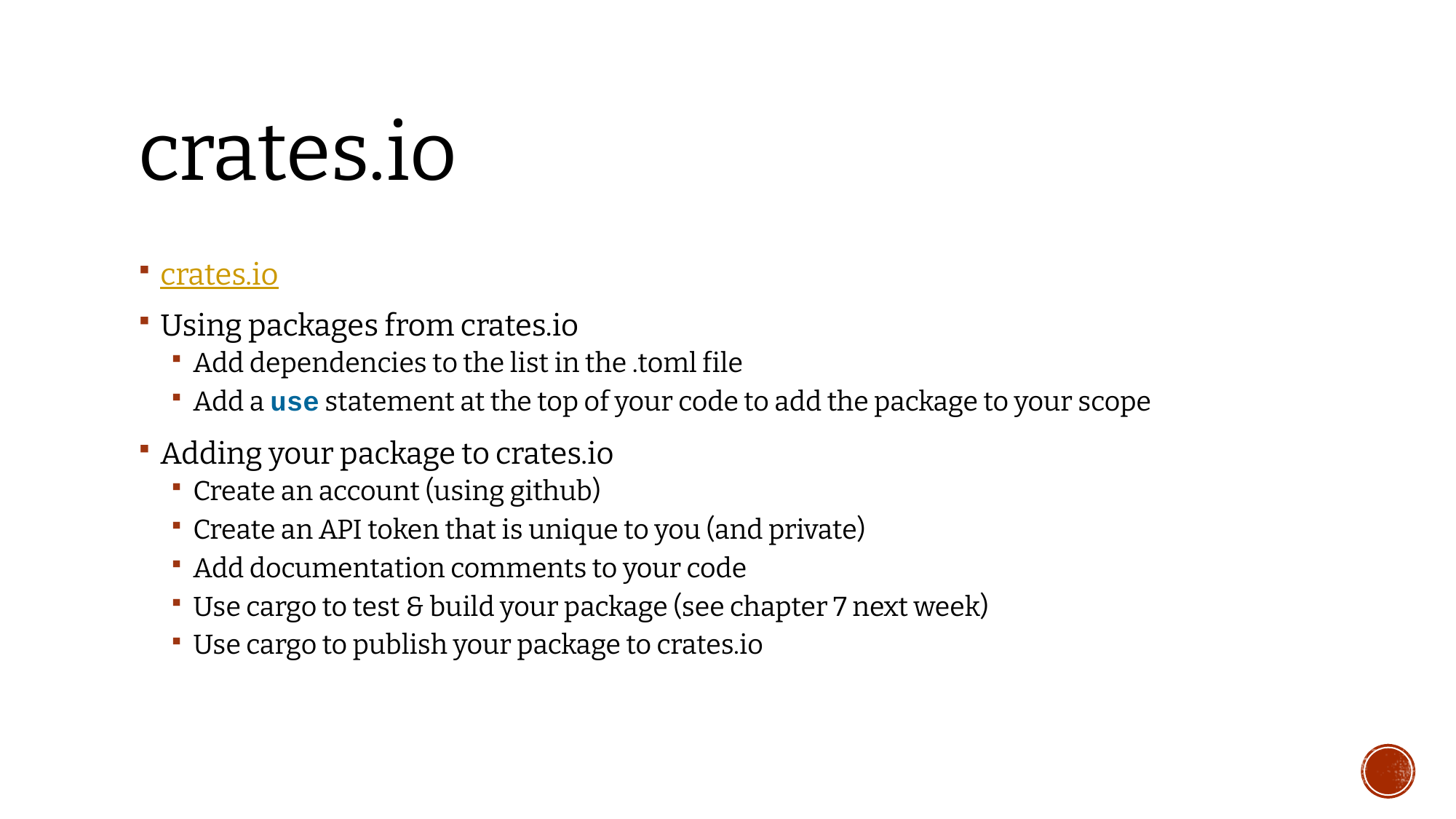

# crates.io
crates.io
Using packages from crates.io
Add dependencies to the list in the .toml file
Add a use statement at the top of your code to add the package to your scope
Adding your package to crates.io
Create an account (using github)
Create an API token that is unique to you (and private)
Add documentation comments to your code
Use cargo to test & build your package (see chapter 7 next week)
Use cargo to publish your package to crates.io